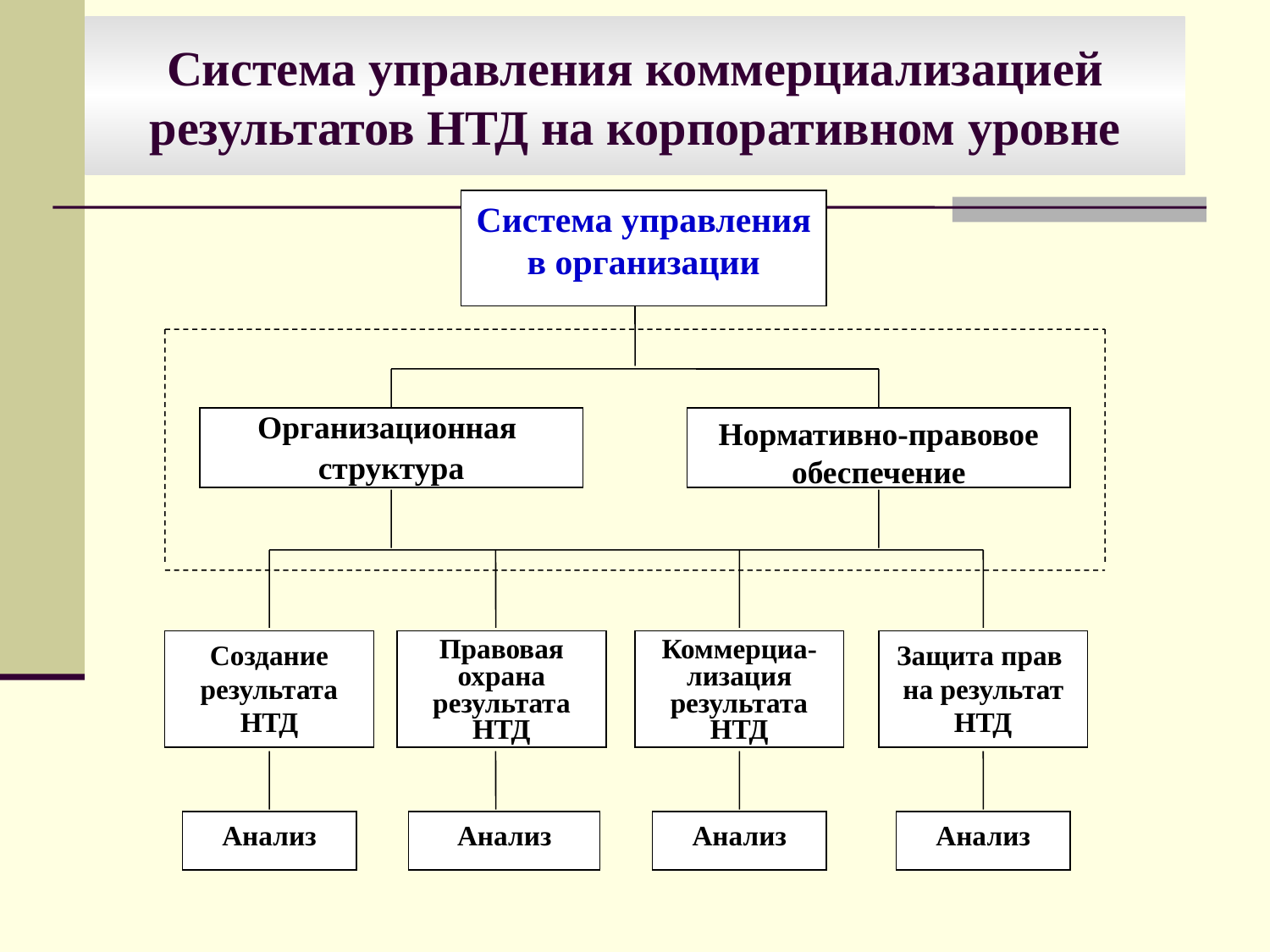

# Система управления коммерциализацией результатов НТД на корпоративном уровне
Система управления
в организации

Организационная
структура
Нормативно-правовое обеспечение

Создание результата НТД
Правовая охрана результата НТД
Коммерциа-лизация результата НТД
Защита прав
на результат НТД

Анализ
Анализ
Анализ
Анализ